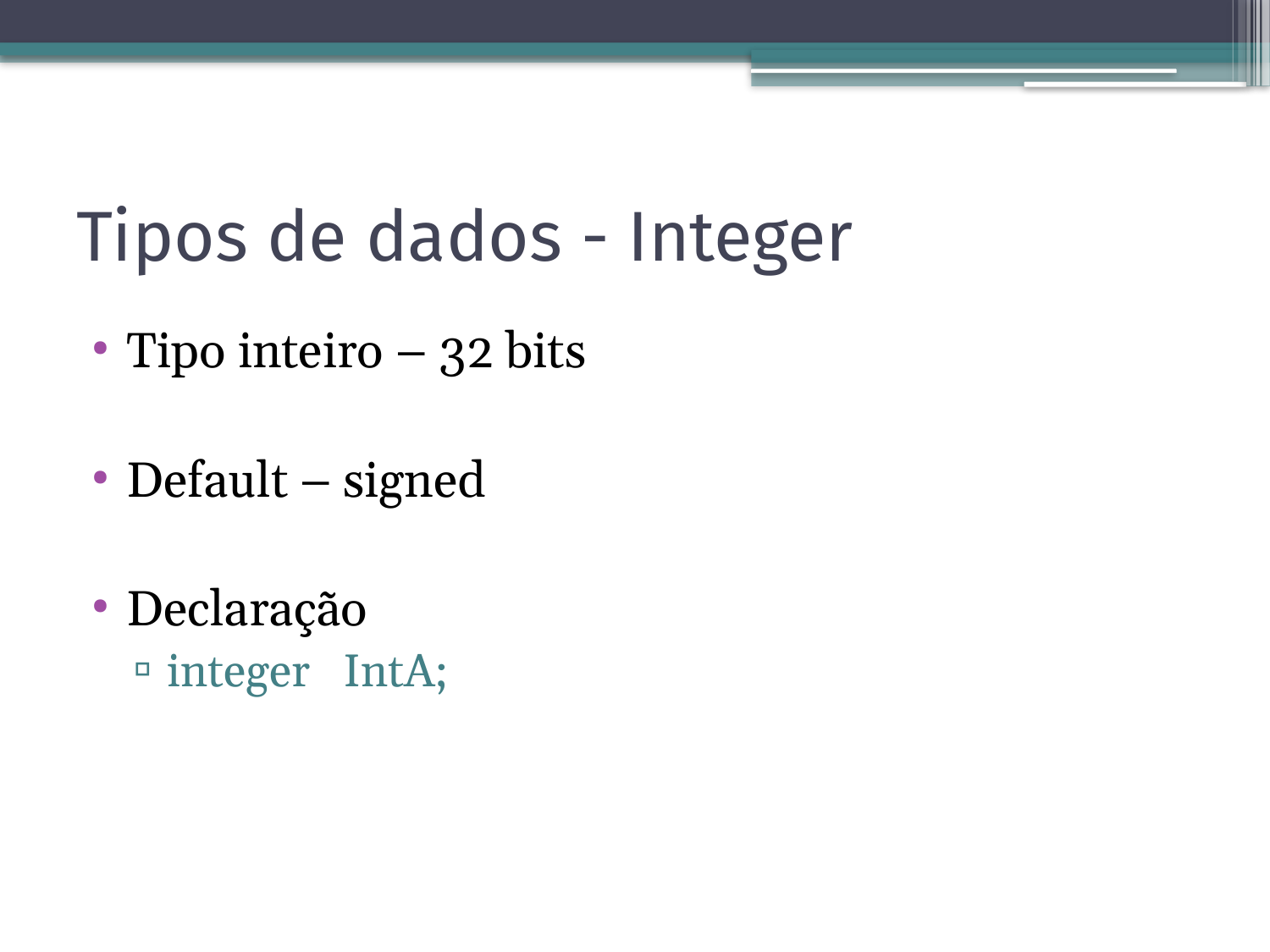

# Tipos de dados - Integer
Tipo inteiro – 32 bits

Default – signed

Declaração
integer   IntA;